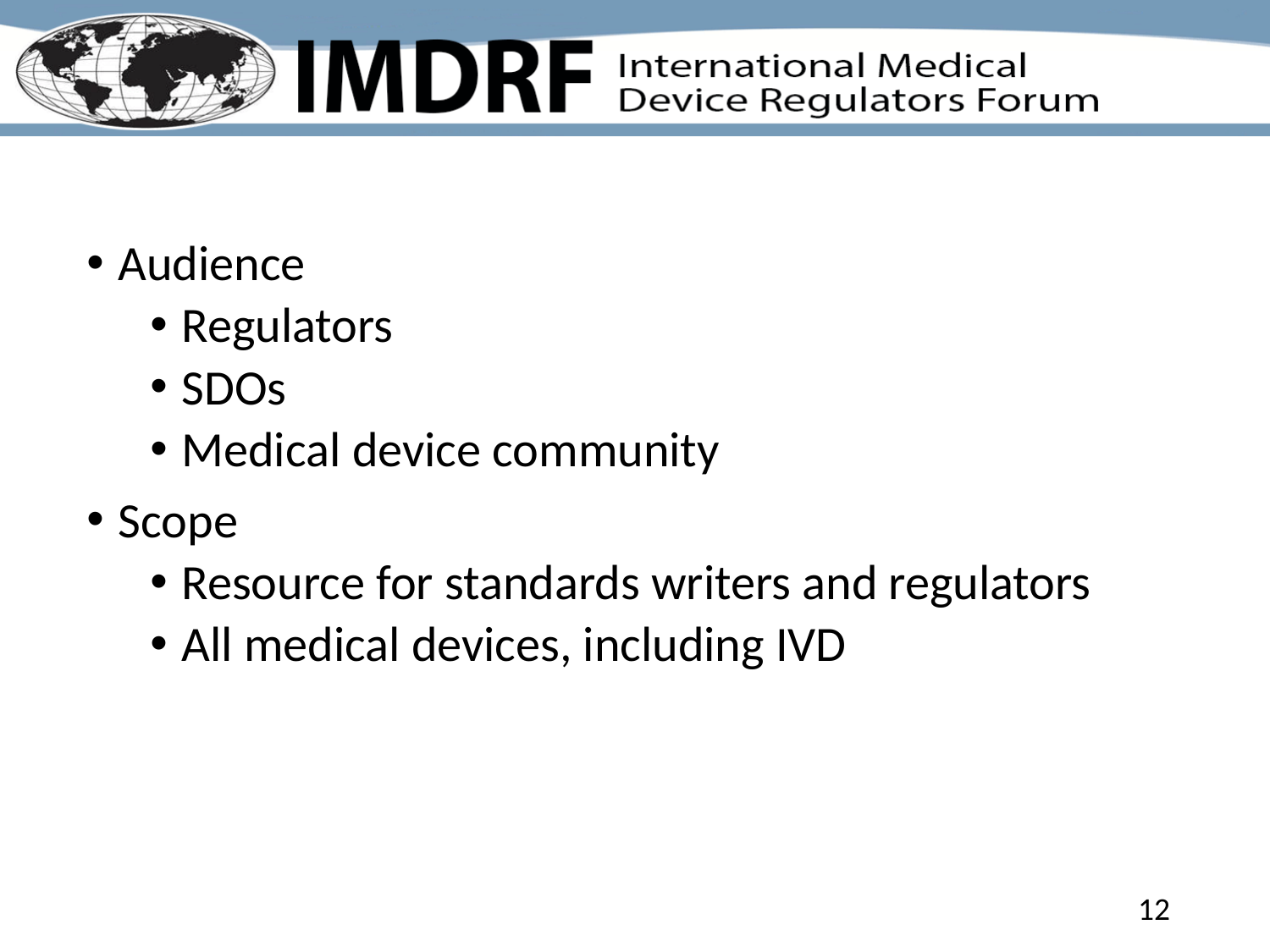

Audience
Regulators
SDOs
Medical device community
Scope
Resource for standards writers and regulators
All medical devices, including IVD
12